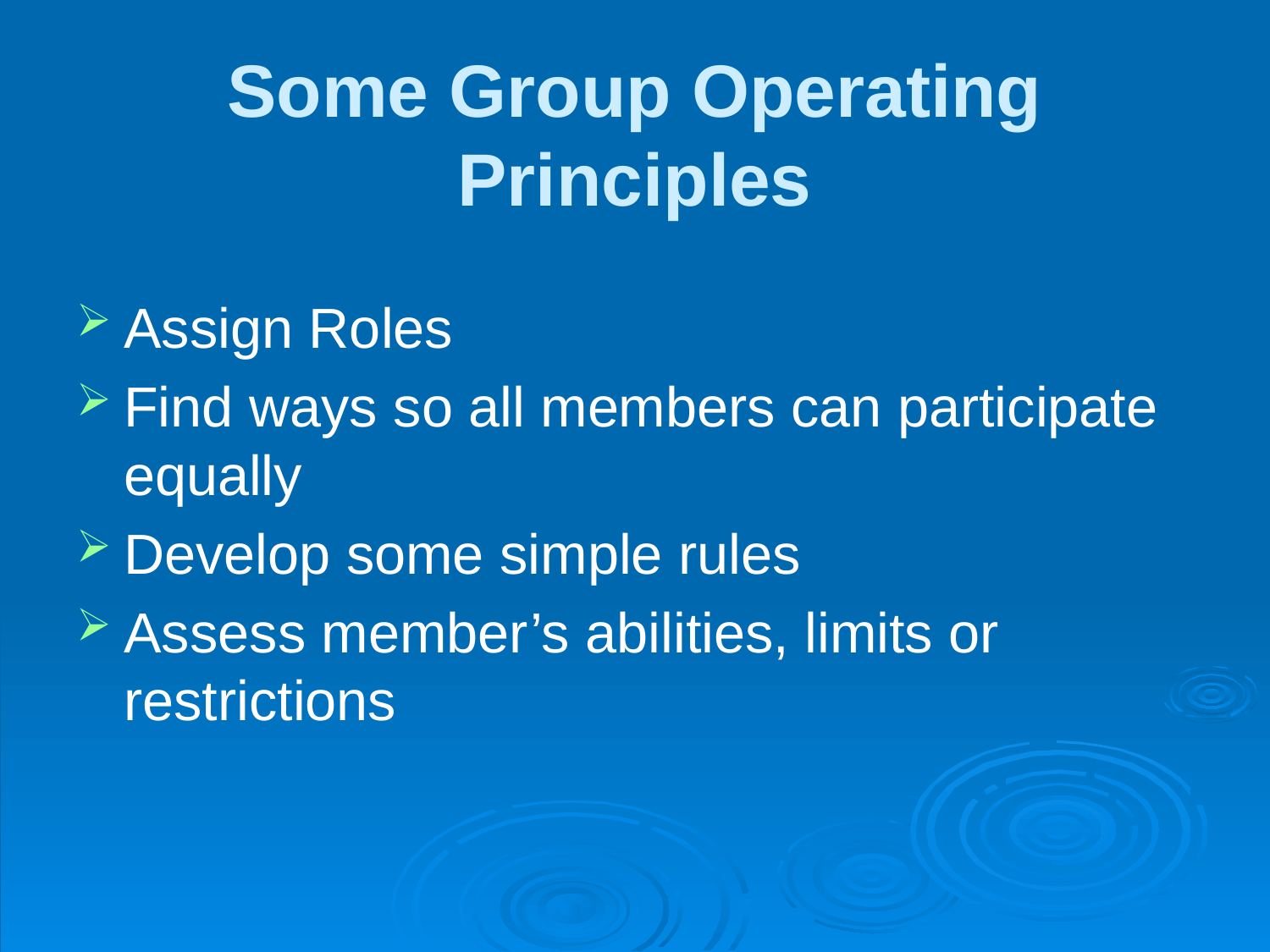

# Some Group Operating Principles
Assign Roles
Find ways so all members can participate equally
Develop some simple rules
Assess member’s abilities, limits or restrictions